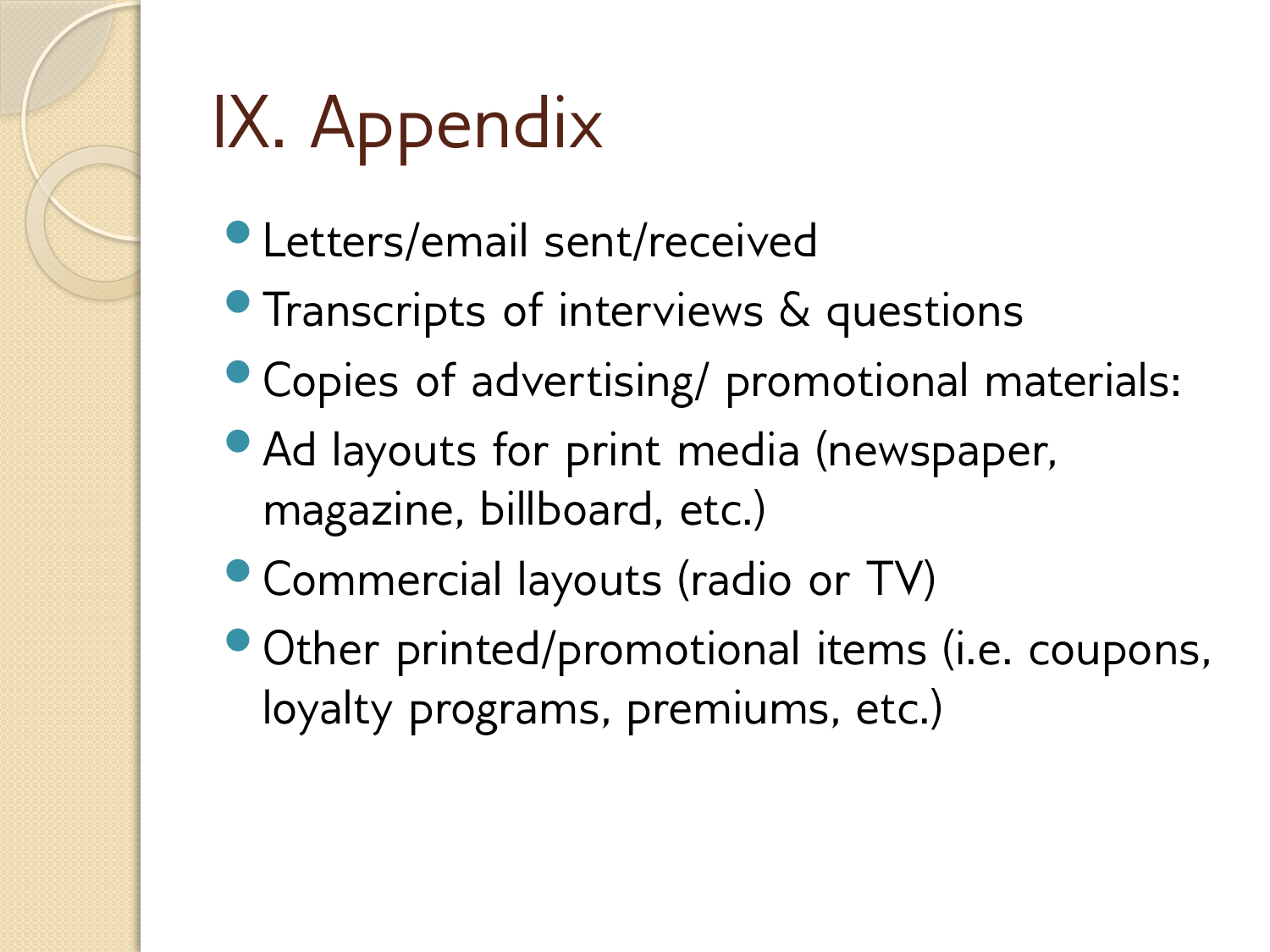

# IX. Appendix
Letters/email sent/received
Transcripts of interviews & questions
Copies of advertising/ promotional materials:
Ad layouts for print media (newspaper, magazine, billboard, etc.)
Commercial layouts (radio or TV)
Other printed/promotional items (i.e. coupons, loyalty programs, premiums, etc.)